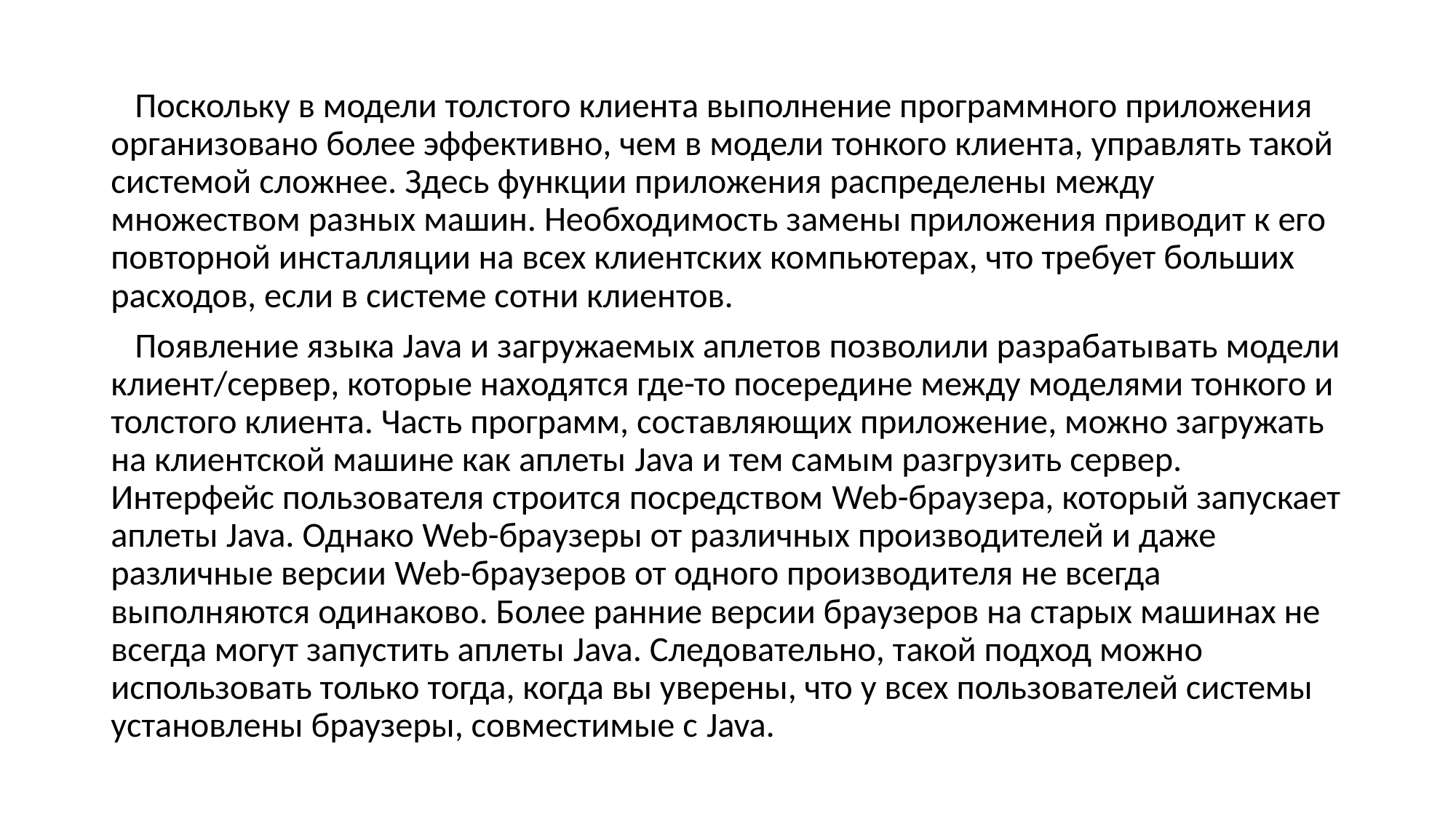

Поскольку в модели толстого клиента выполнение программного приложения организовано более эффективно, чем в модели тонкого клиента, управлять такой системой сложнее. Здесь функции приложения распределены между множеством разных машин. Необходимость замены приложения приводит к его повторной инсталляции на всех клиентских компьютерах, что требует больших расходов, если в системе сотни клиентов.
   Появление языка Java и загружаемых аплетов позволили разрабатывать модели клиент/сервер, которые находятся где-то посередине между моделями тонкого и толстого клиента. Часть программ, составляющих приложение, можно загружать на клиентской машине как аплеты Java и тем самым разгрузить сервер. Интерфейс пользователя строится посредством Web-браузера, который запускает аплеты Java. Однако Web-браузеры от различных производителей и даже различные версии Web-браузеров от одного производителя не всегда выполняются одинаково. Более ранние версии браузеров на старых машинах не всегда могут запустить аплеты Java. Следовательно, такой подход можно использовать только тогда, когда вы уверены, что у всех пользователей системы установлены браузеры, совместимые с Java.